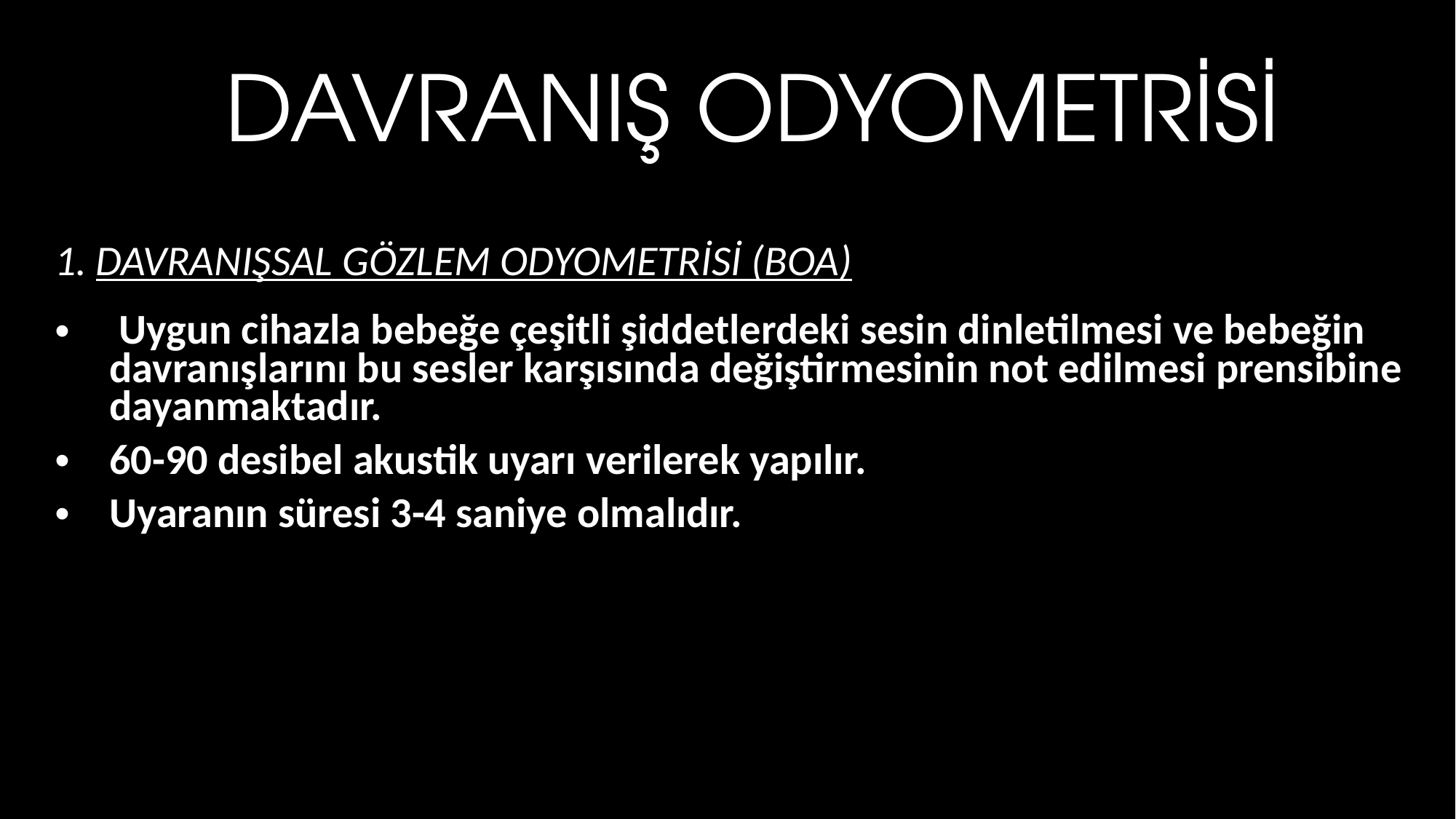

# Davranış odyometrisi

DAVRANIŞSAL GÖZLEM ODYOMETRİSİ (BOA)
 Uygun cihazla bebeğe çeşitli şiddetlerdeki sesin dinletilmesi ve bebeğin davranışlarını bu sesler karşısında değiştirmesinin not edilmesi prensibine dayanmaktadır.
60-90 desibel akustik uyarı verilerek yapılır.
Uyaranın süresi 3-4 saniye olmalıdır.